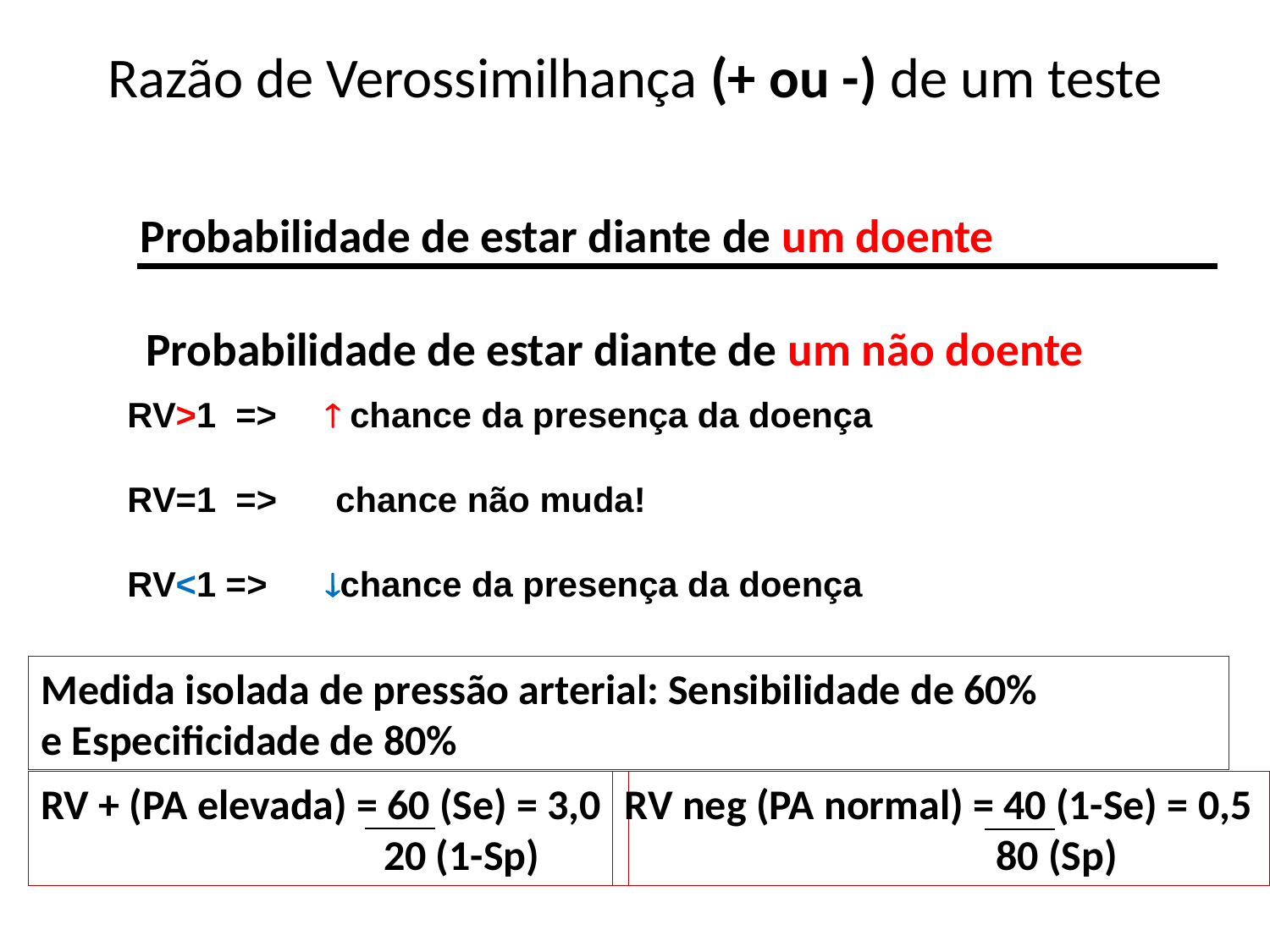

# Razão de Verossimilhança (+ ou -) de um teste

           Probabilidade de estar diante de um doente

RV=
          Probabilidade de estar diante de um não doente
RV>1  =>     ↑ chance da presença da doença

RV=1  =>      chance não muda!

RV<1 =>      ↓chance da presença da doença
Medida isolada de pressão arterial: Sensibilidade de 60% e Especificidade de 80%
RV + (PA elevada) = 60 (Se) = 3,0
                                    20 (1-Sp)
RV neg (PA normal) = 40 (1-Se) = 0,5
                                       80 (Sp)